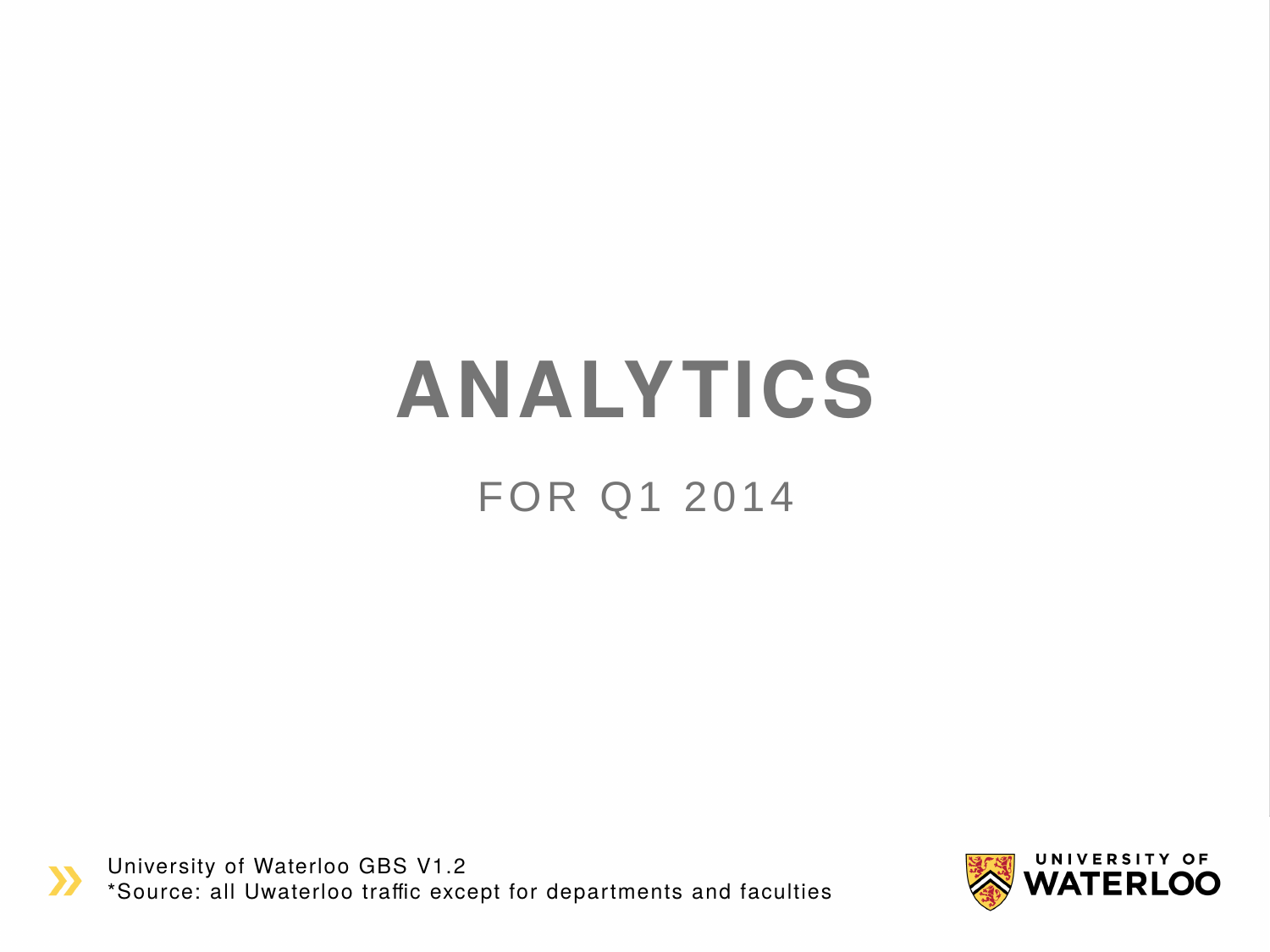

Analytics
For q1 2014
University of Waterloo GBS V1.2
*Source: all Uwaterloo traffic except for departments and faculties